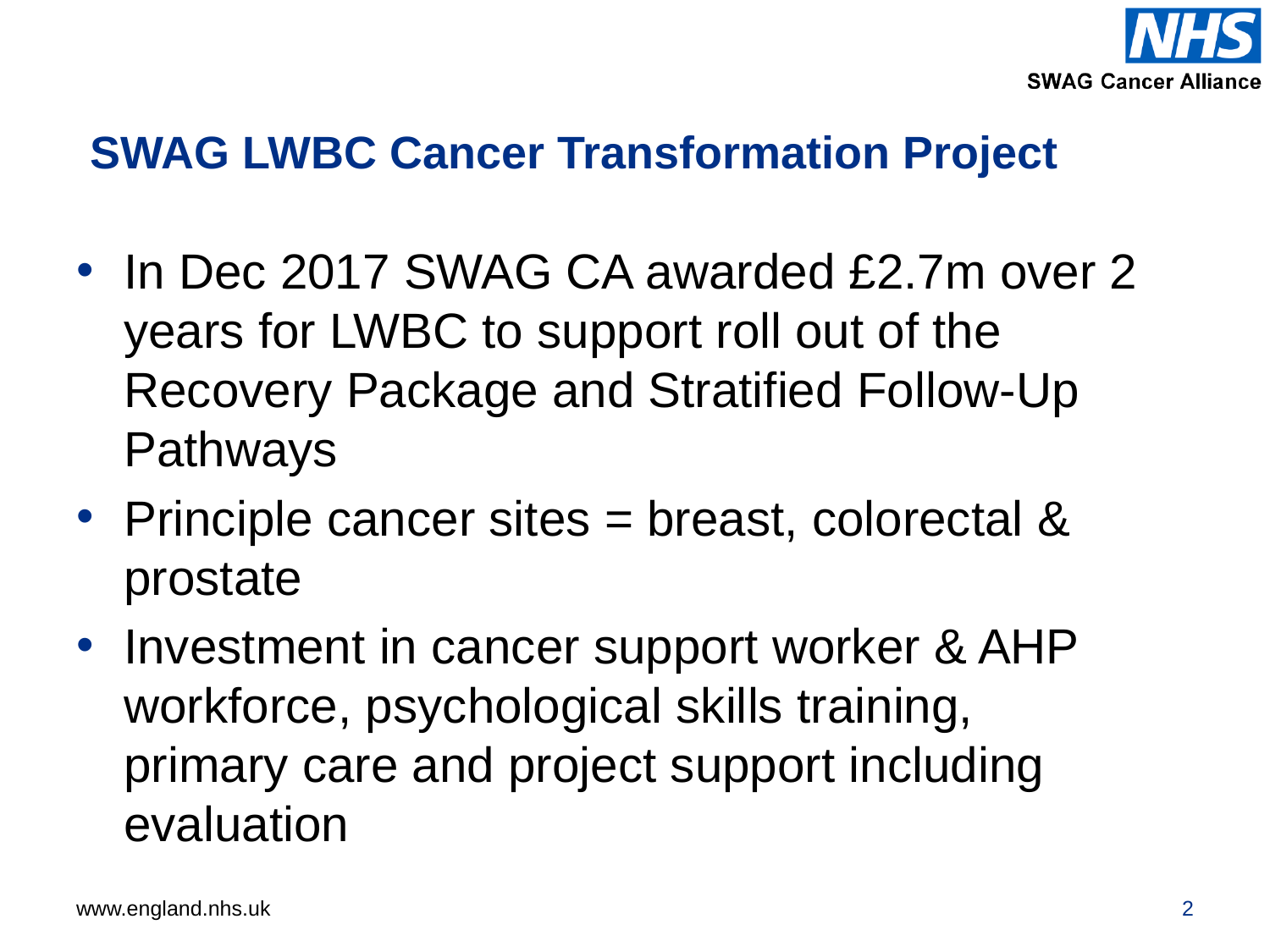

# SWAG LWBC Cancer Transformation Project
In Dec 2017 SWAG CA awarded £2.7m over 2 years for LWBC to support roll out of the Recovery Package and Stratified Follow-Up Pathways
Principle cancer sites = breast, colorectal & prostate
Investment in cancer support worker & AHP workforce, psychological skills training, primary care and project support including evaluation

2